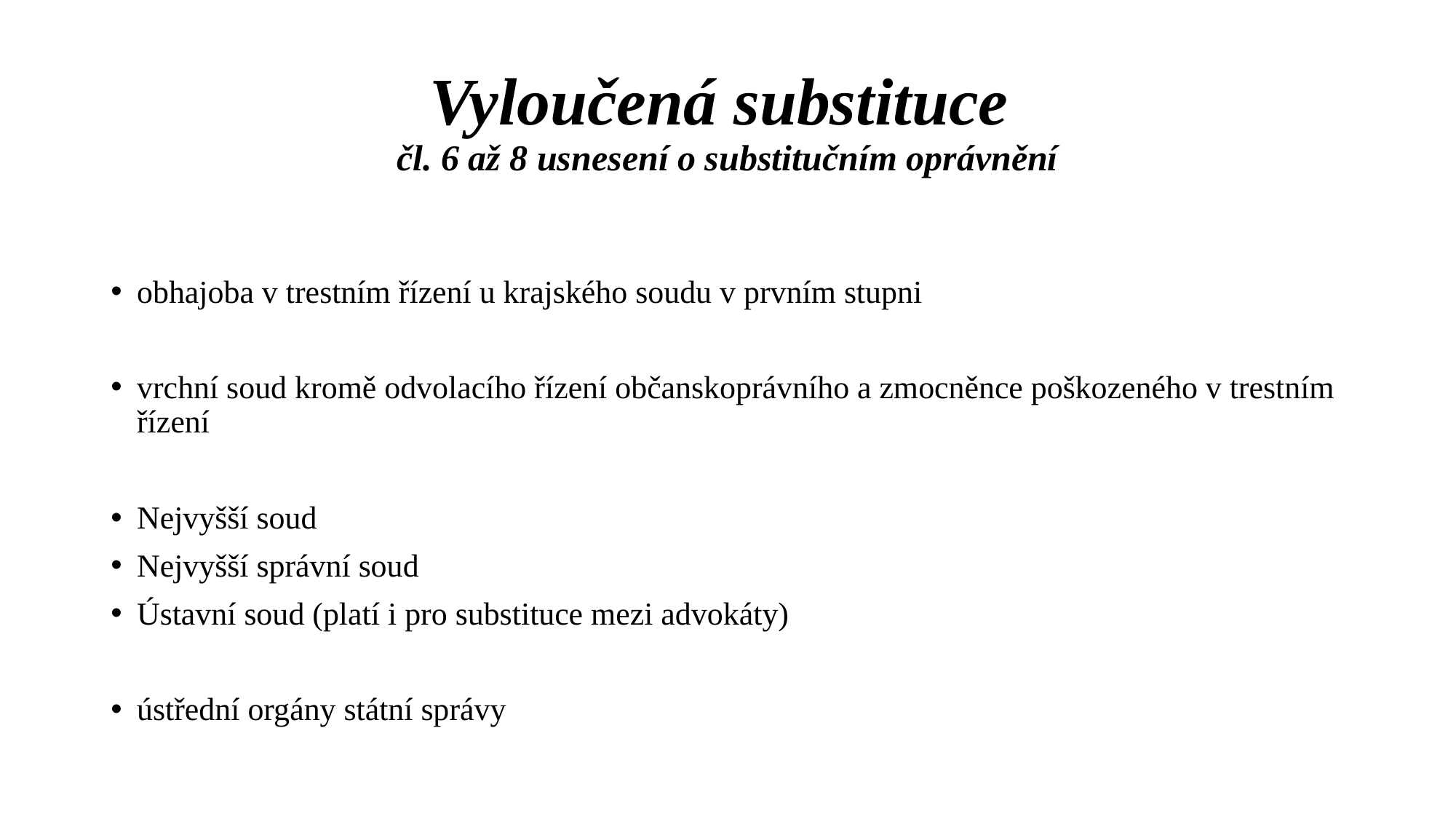

# Vyloučená substituce čl. 6 až 8 usnesení o substitučním oprávnění

obhajoba v trestním řízení u krajského soudu v prvním stupni

vrchní soud kromě odvolacího řízení občanskoprávního a zmocněnce poškozeného v trestním řízení

Nejvyšší soud
Nejvyšší správní soud
Ústavní soud (platí i pro substituce mezi advokáty)

ústřední orgány státní správy